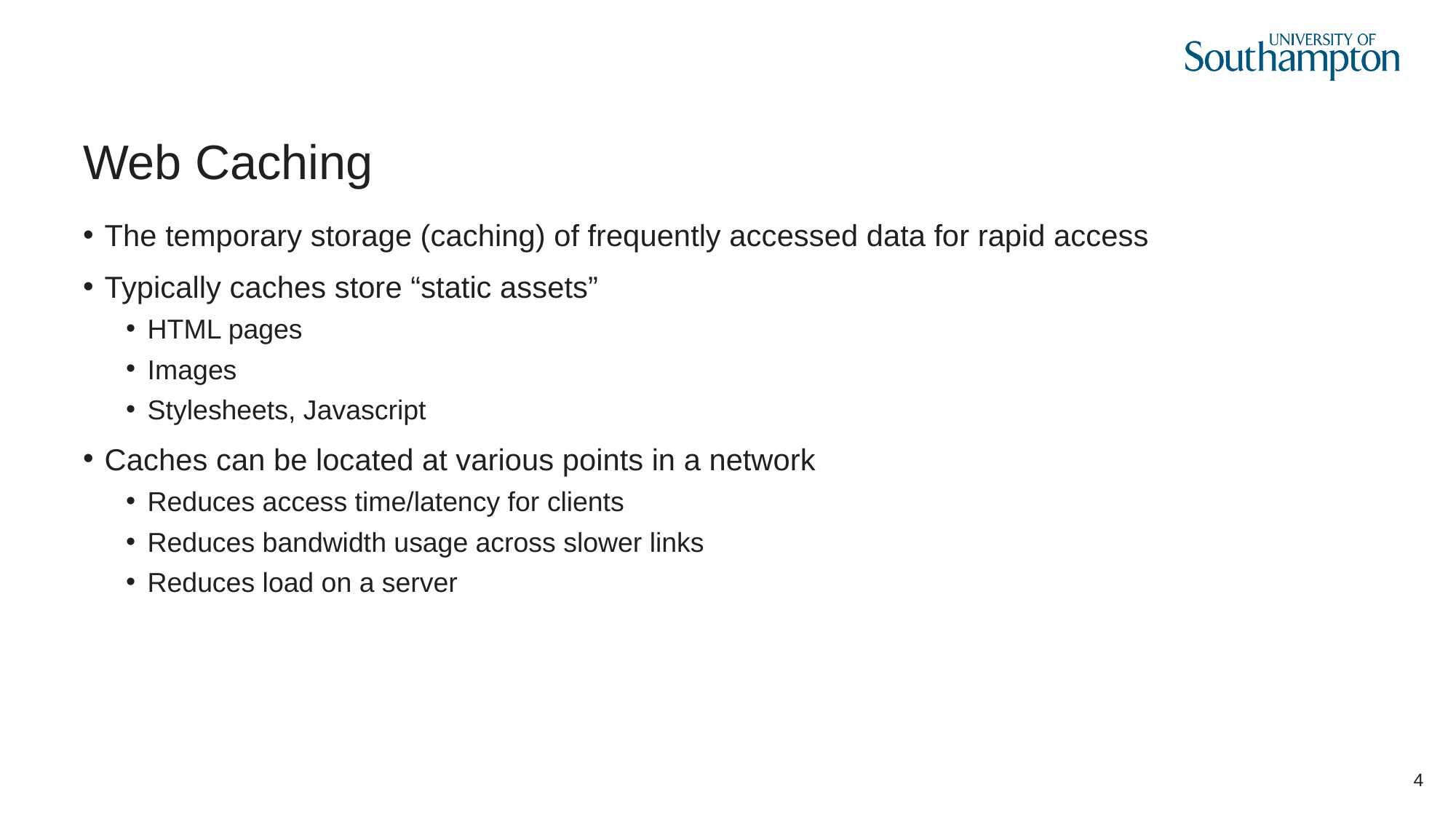

# Web Caching
The temporary storage (caching) of frequently accessed data for rapid access
Typically caches store “static assets”
HTML pages
Images
Stylesheets, Javascript
Caches can be located at various points in a network
Reduces access time/latency for clients
Reduces bandwidth usage across slower links
Reduces load on a server